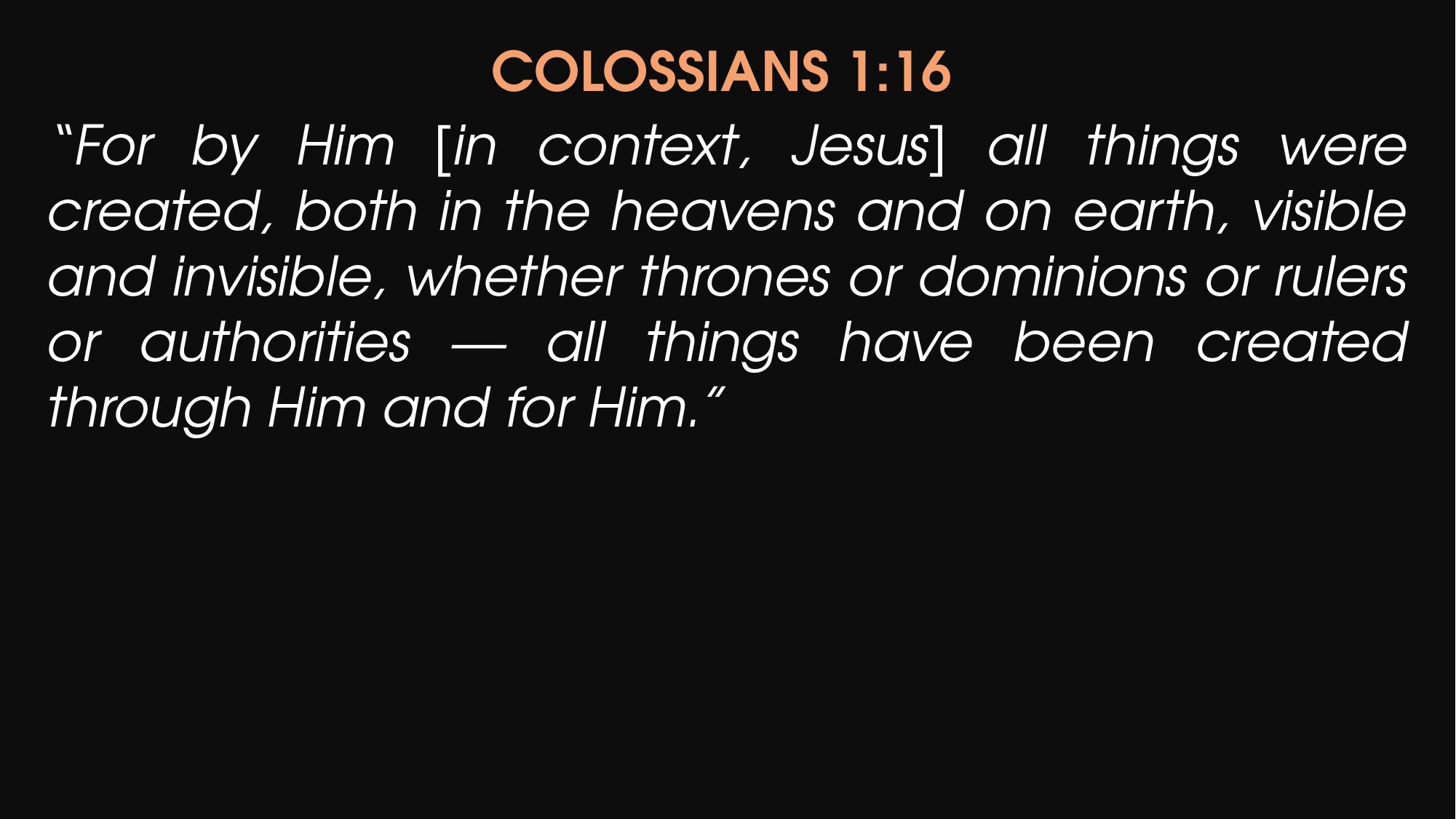

Colossians 1:16
“For by Him [in context, Jesus] all things were created, both in the heavens and on earth, visible and invisible, whether thrones or dominions or rulers or authorities — all things have been created through Him and for Him.”